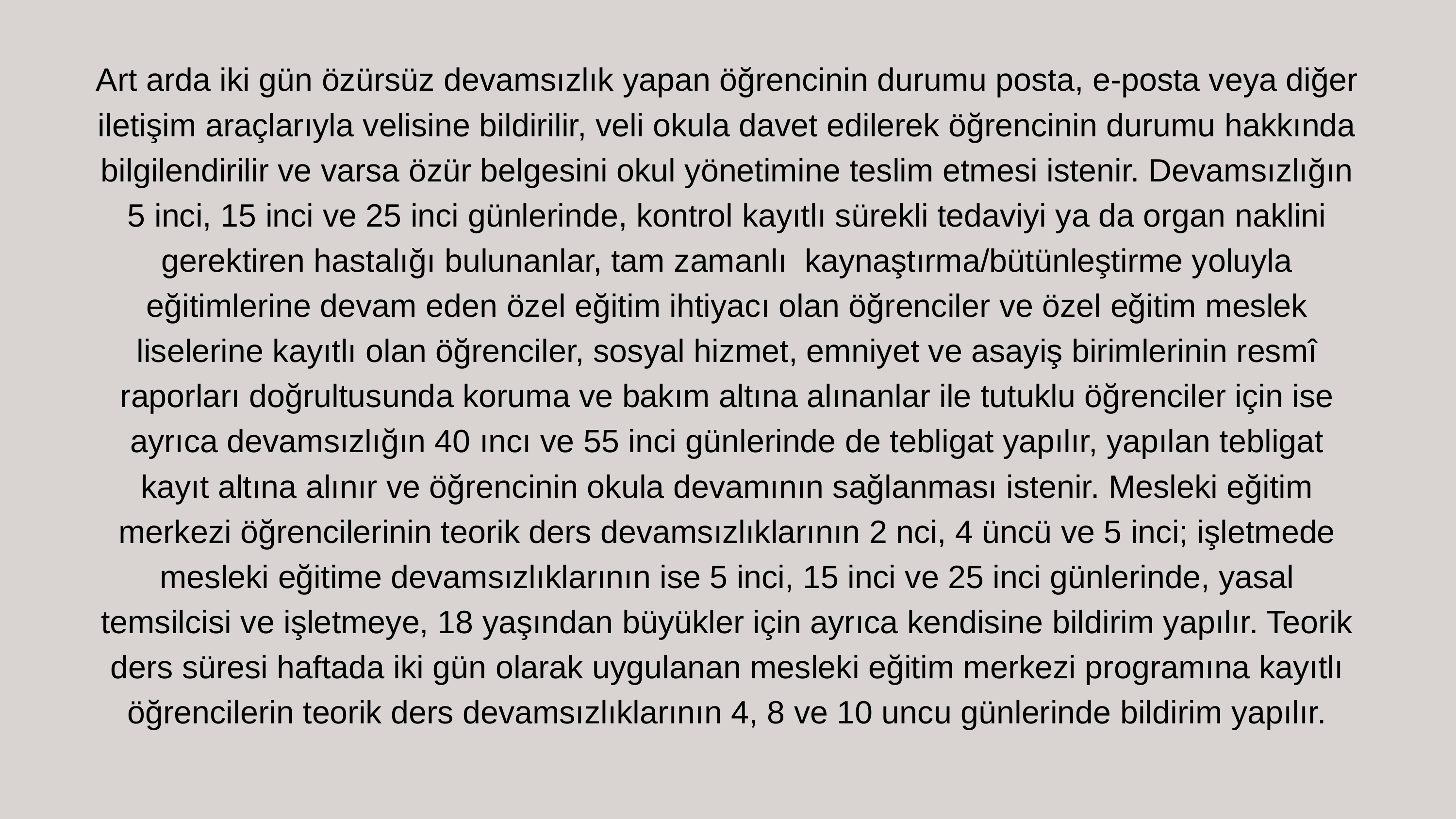

Art arda iki gün özürsüz devamsızlık yapan öğrencinin durumu posta, e-posta veya diğer iletişim araçlarıyla velisine bildirilir, veli okula davet edilerek öğrencinin durumu hakkında bilgilendirilir ve varsa özür belgesini okul yönetimine teslim etmesi istenir. Devamsızlığın 5 inci, 15 inci ve 25 inci günlerinde, kontrol kayıtlı sürekli tedaviyi ya da organ naklini gerektiren hastalığı bulunanlar, tam zamanlı  kaynaştırma/bütünleştirme yoluyla eğitimlerine devam eden özel eğitim ihtiyacı olan öğrenciler ve özel eğitim meslek liselerine kayıtlı olan öğrenciler, sosyal hizmet, emniyet ve asayiş birimlerinin resmî raporları doğrultusunda koruma ve bakım altına alınanlar ile tutuklu öğrenciler için ise ayrıca devamsızlığın 40 ıncı ve 55 inci günlerinde de tebligat yapılır, yapılan tebligat kayıt altına alınır ve öğrencinin okula devamının sağlanması istenir. Mesleki eğitim merkezi öğrencilerinin teorik ders devamsızlıklarının 2 nci, 4 üncü ve 5 inci; işletmede mesleki eğitime devamsızlıklarının ise 5 inci, 15 inci ve 25 inci günlerinde, yasal temsilcisi ve işletmeye, 18 yaşından büyükler için ayrıca kendisine bildirim yapılır. Teorik ders süresi haftada iki gün olarak uygulanan mesleki eğitim merkezi programına kayıtlı öğrencilerin teorik ders devamsızlıklarının 4, 8 ve 10 uncu günlerinde bildirim yapılır.